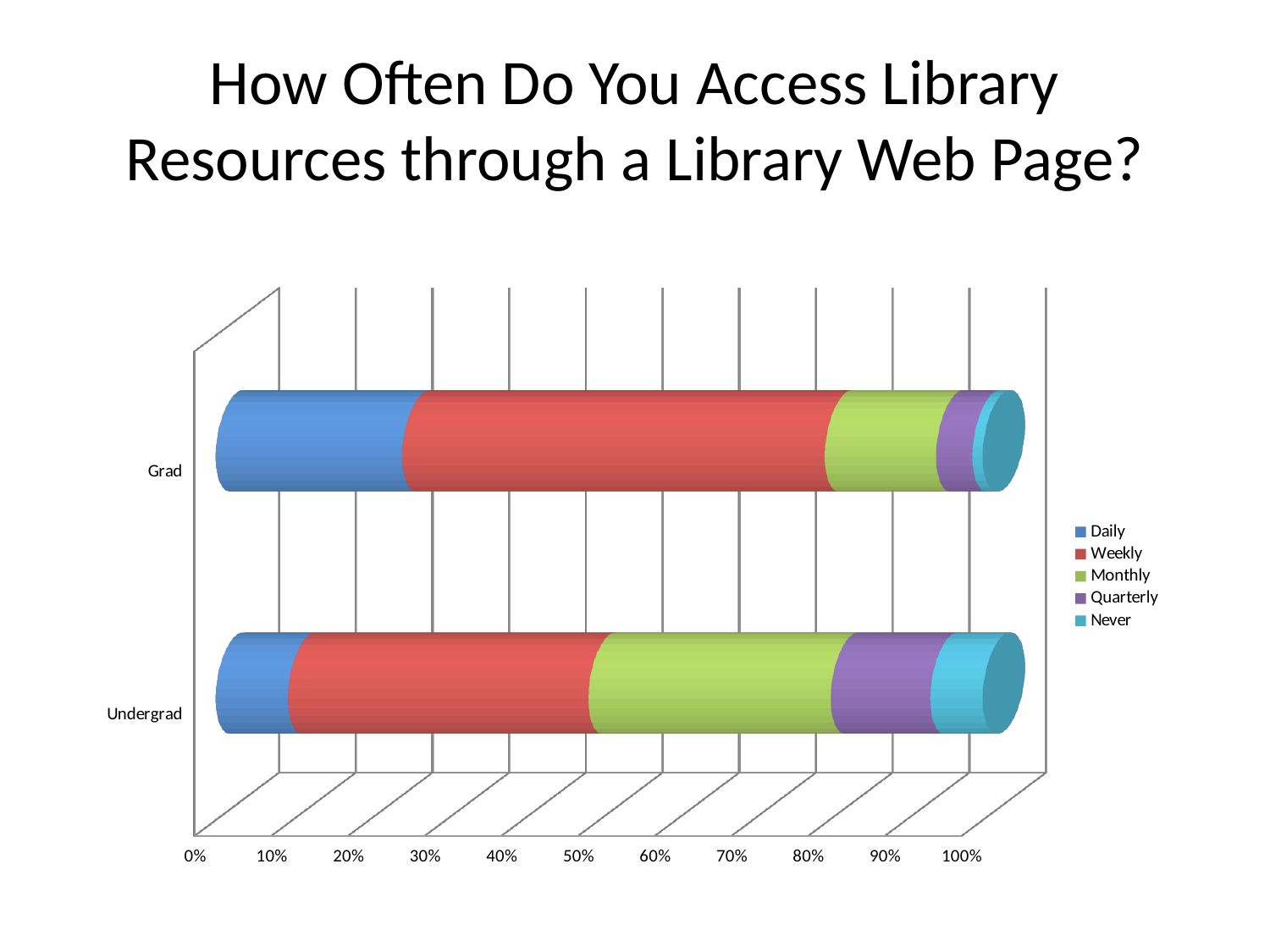

# How Often Do You Access Library Resources through a Library Web Page?

[unsupported chart]